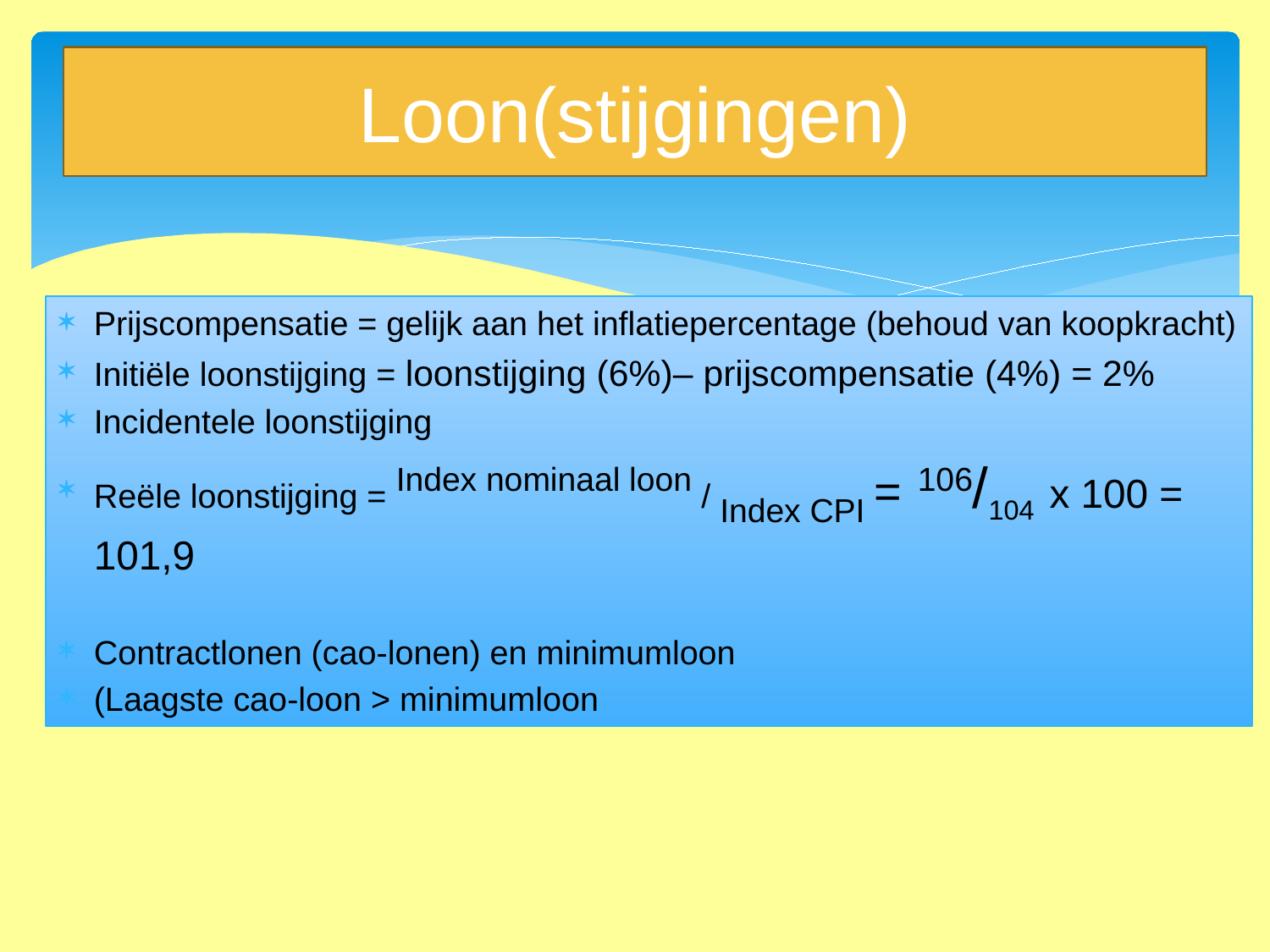

# Loon(stijgingen)
Prijscompensatie = gelijk aan het inflatiepercentage (behoud van koopkracht)
Initiële loonstijging = loonstijging (6%)– prijscompensatie (4%) = 2%
Incidentele loonstijging
Reële loonstijging = Index nominaal loon / Index CPI = 106/104  x 100 = 101,9

Contractlonen (cao-lonen) en minimumloon
(Laagste cao-loon > minimumloon